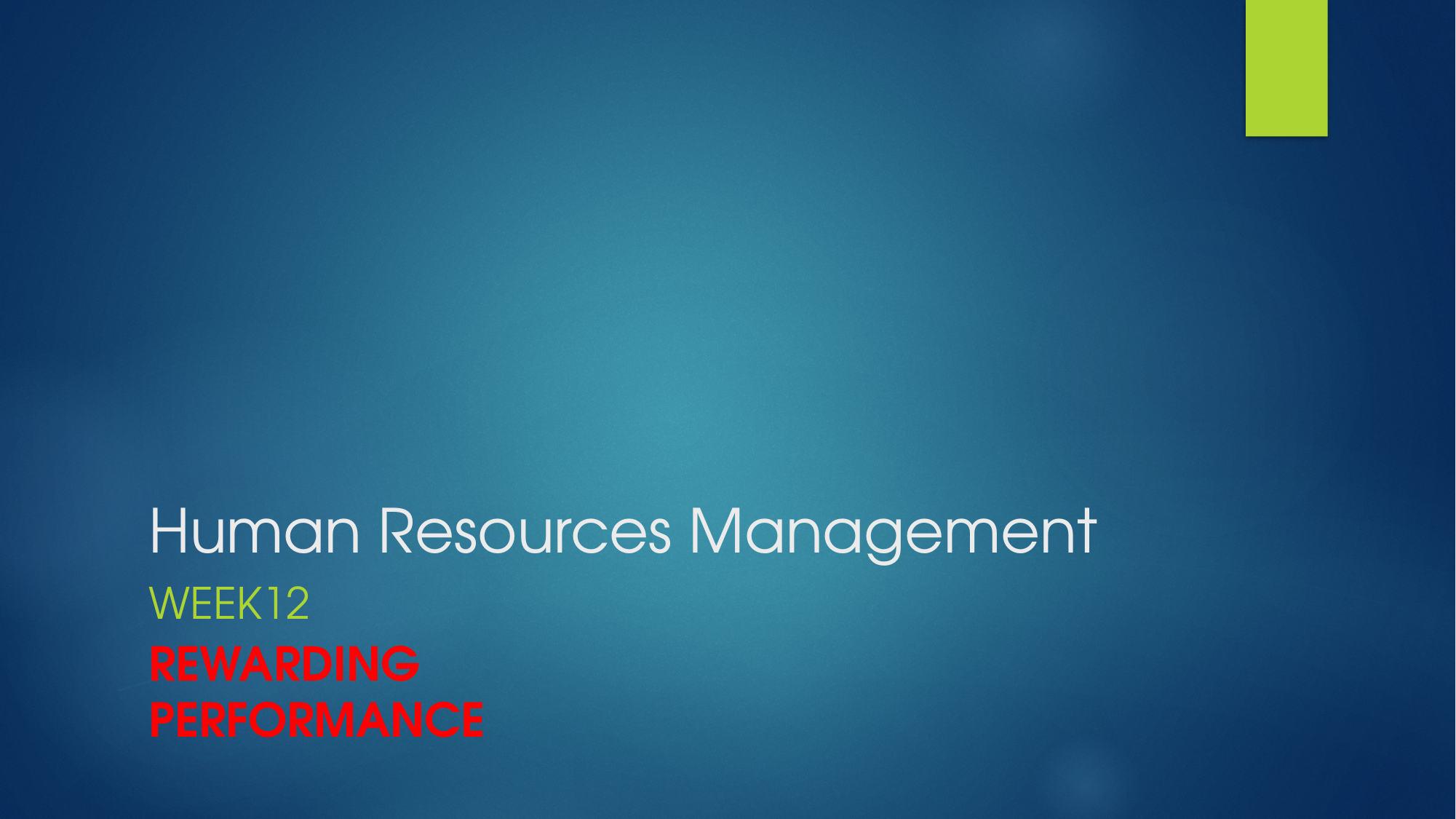

# Human Resources Management
Week12
Rewarding
Performance